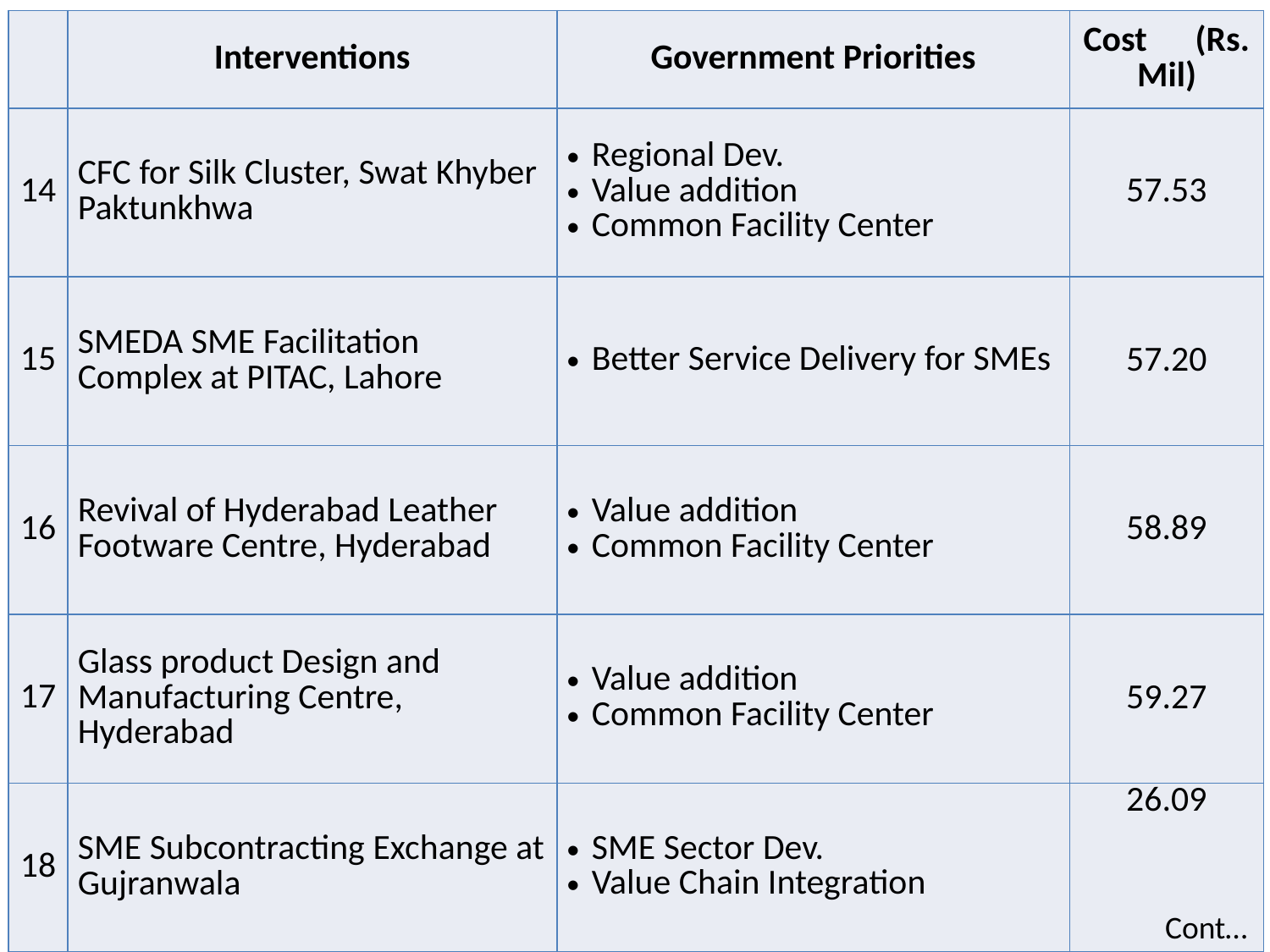

|  | Interventions | Government Priorities | Cost (Rs. Mil) |
| --- | --- | --- | --- |
| 14 | CFC for Silk Cluster, Swat Khyber Paktunkhwa | Regional Dev. Value addition Common Facility Center | 57.53 |
| 15 | SMEDA SME Facilitation Complex at PITAC, Lahore | Better Service Delivery for SMEs | 57.20 |
| 16 | Revival of Hyderabad Leather Footware Centre, Hyderabad | Value addition Common Facility Center | 58.89 |
| 17 | Glass product Design and Manufacturing Centre, Hyderabad | Value addition Common Facility Center | 59.27 |
| 18 | SME Subcontracting Exchange at Gujranwala | SME Sector Dev. Value Chain Integration | 26.09 |
Cont…